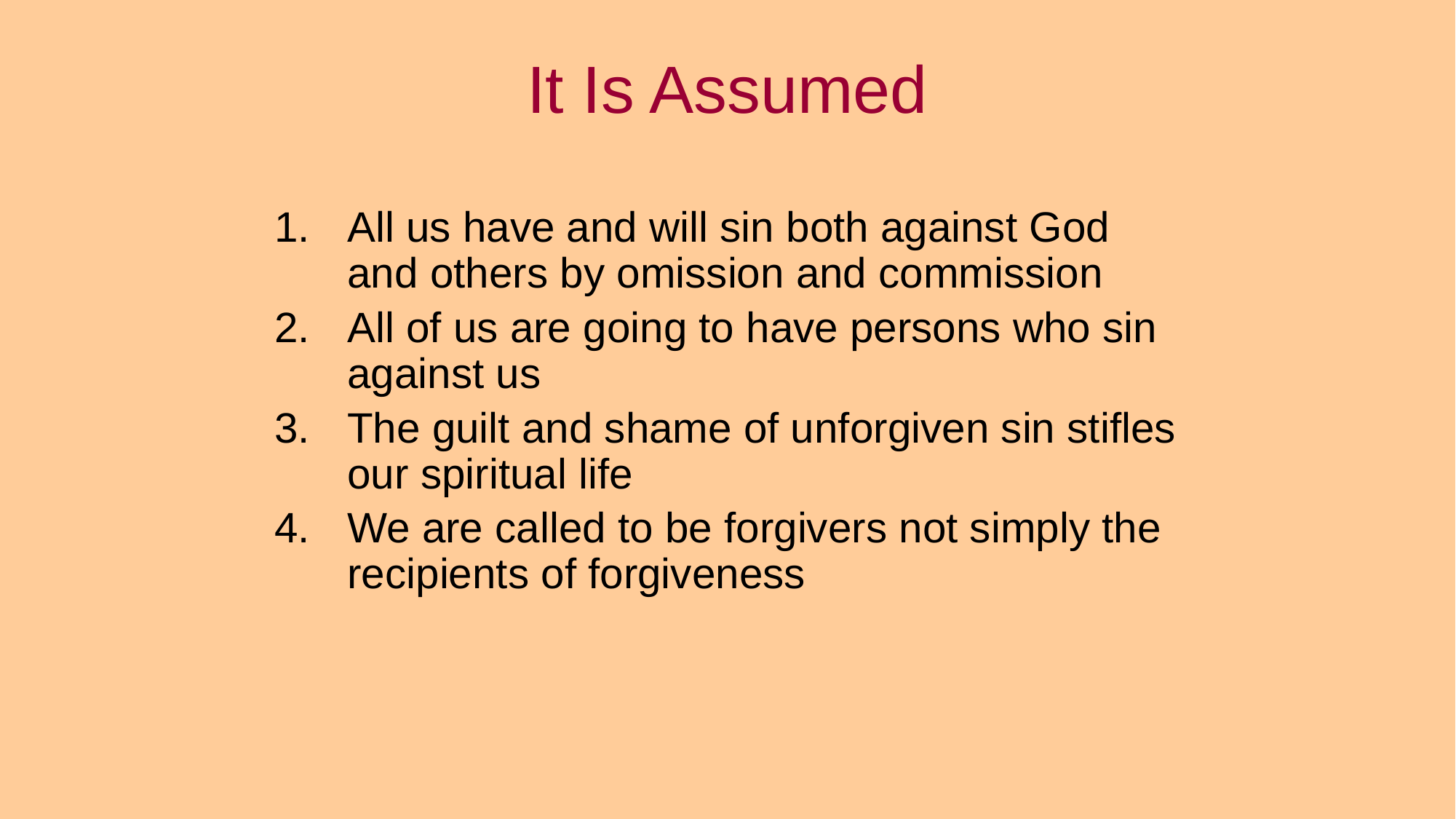

# It Is Assumed
All us have and will sin both against God and others by omission and commission
All of us are going to have persons who sin against us
The guilt and shame of unforgiven sin stifles our spiritual life
We are called to be forgivers not simply the recipients of forgiveness